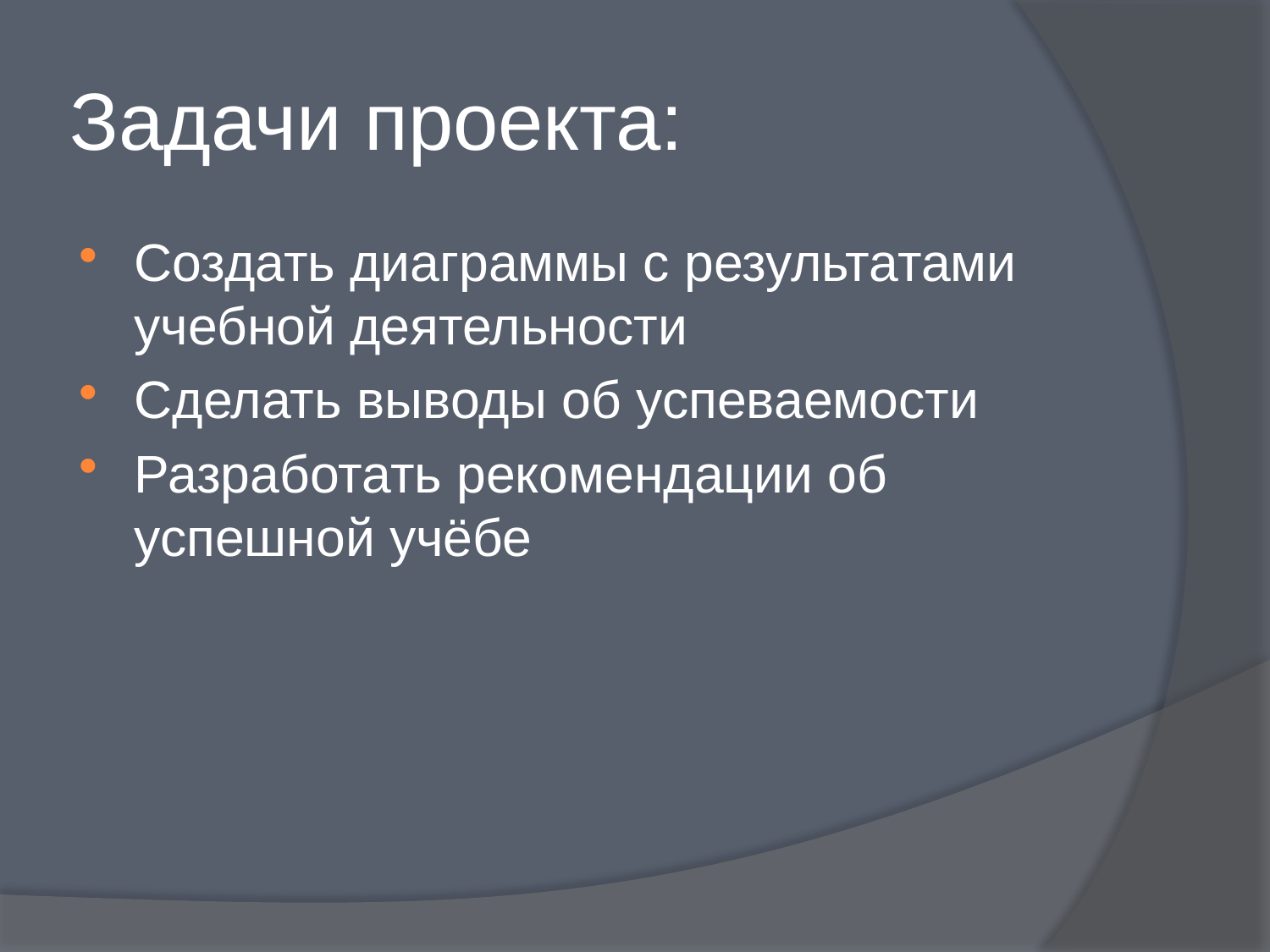

# Задачи проекта:
Создать диаграммы с результатами учебной деятельности
Сделать выводы об успеваемости
Разработать рекомендации об успешной учёбе